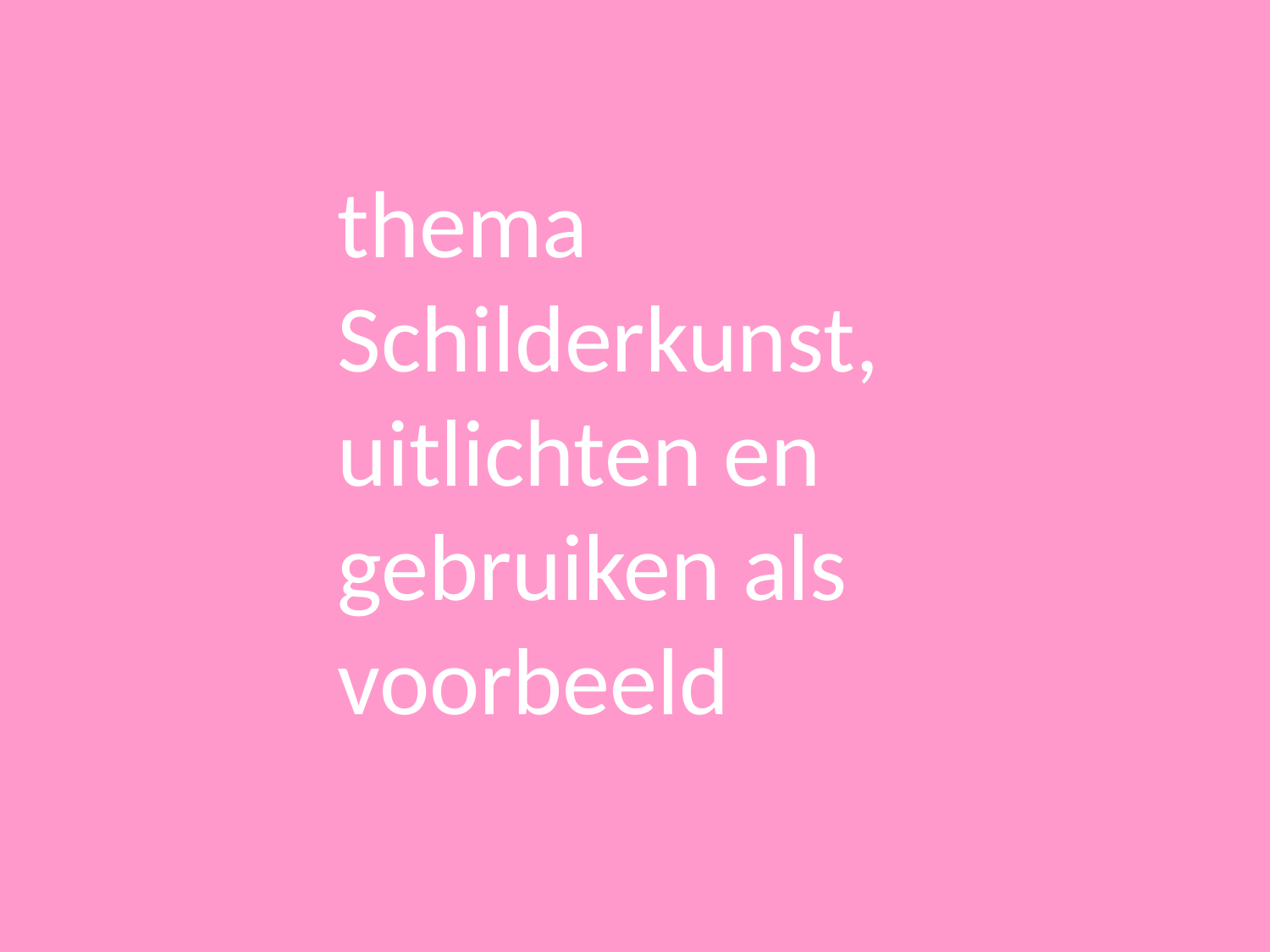

thema Schilderkunst, uitlichten en gebruiken als voorbeeld